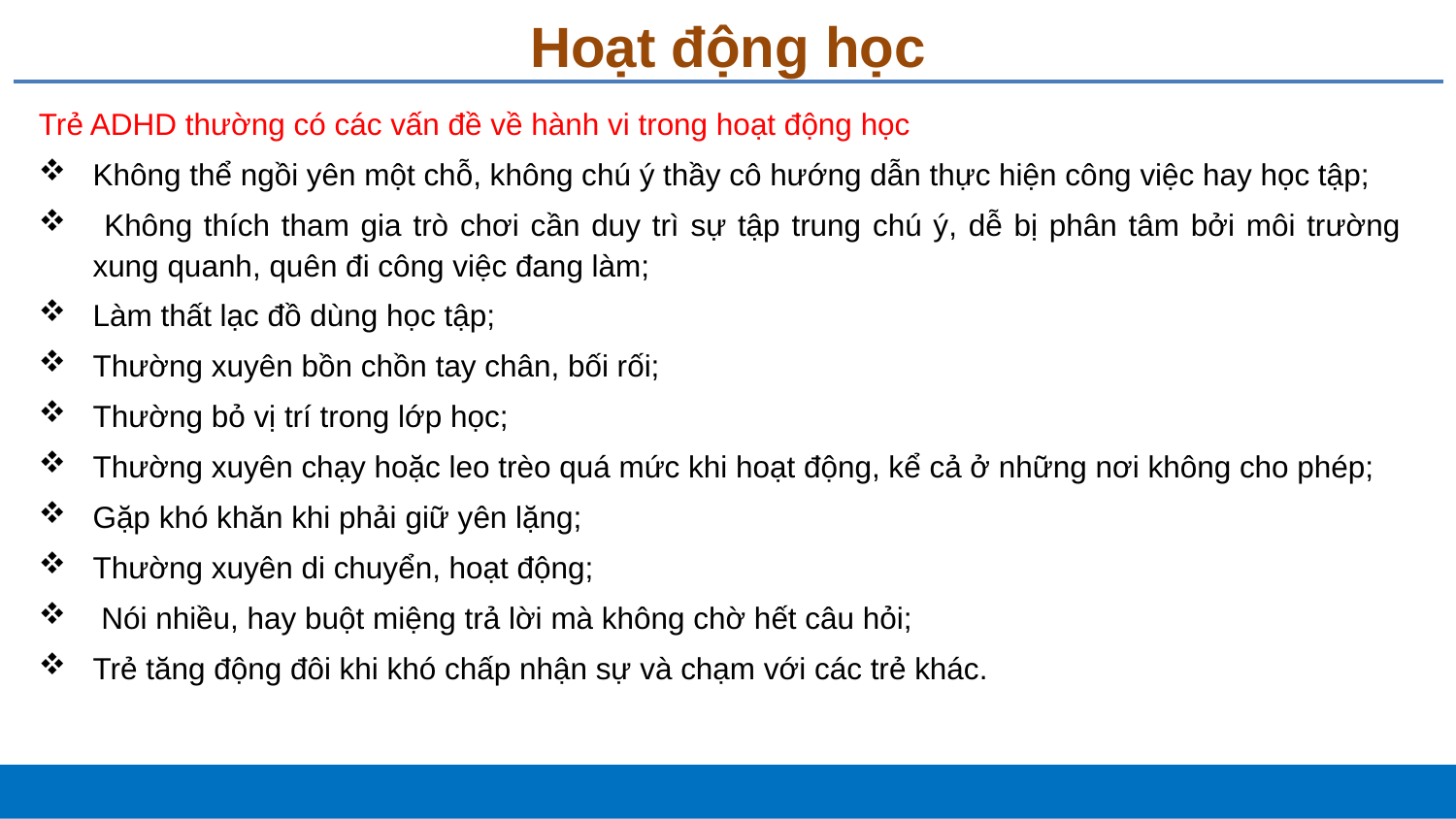

# Hoạt động học
Trẻ ADHD thường có các vấn đề về hành vi trong hoạt động học
Không thể ngồi yên một chỗ, không chú ý thầy cô hướng dẫn thực hiện công việc hay học tập;
 Không thích tham gia trò chơi cần duy trì sự tập trung chú ý, dễ bị phân tâm bởi môi trường xung quanh, quên đi công việc đang làm;
Làm thất lạc đồ dùng học tập;
Thường xuyên bồn chồn tay chân, bối rối;
Thường bỏ vị trí trong lớp học;
Thường xuyên chạy hoặc leo trèo quá mức khi hoạt động, kể cả ở những nơi không cho phép;
Gặp khó khăn khi phải giữ yên lặng;
Thường xuyên di chuyển, hoạt động;
 Nói nhiều, hay buột miệng trả lời mà không chờ hết câu hỏi;
Trẻ tăng động đôi khi khó chấp nhận sự và chạm với các trẻ khác.